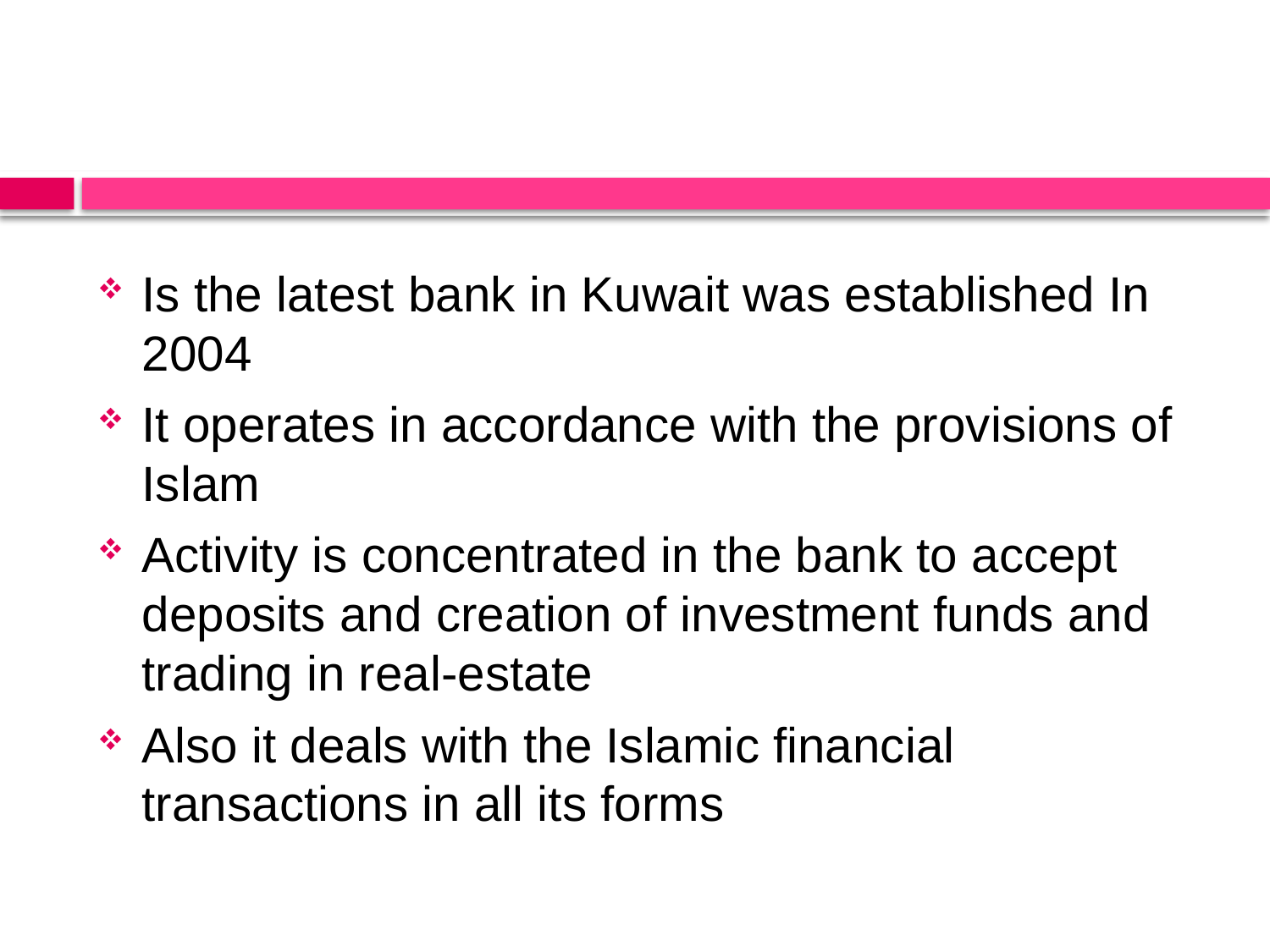

Is the latest bank in Kuwait was established In 2004
It operates in accordance with the provisions of Islam
Activity is concentrated in the bank to accept deposits and creation of investment funds and trading in real-estate
Also it deals with the Islamic financial transactions in all its forms